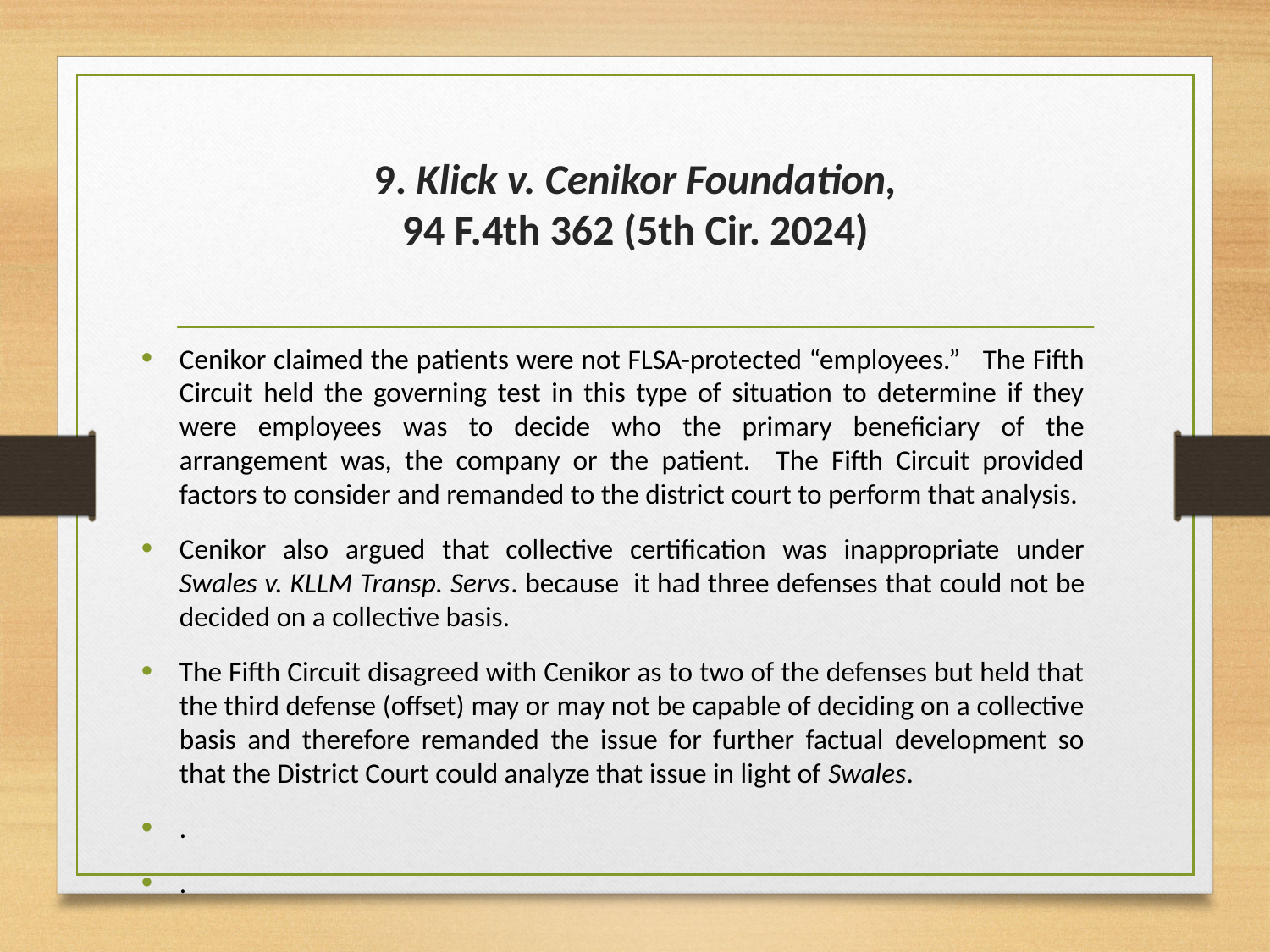

# 9. Klick v. Cenikor Foundation, 94 F.4th 362 (5th Cir. 2024)
Cenikor claimed the patients were not FLSA-protected “employees.”   The Fifth Circuit held the governing test in this type of situation to determine if they were employees was to decide who the primary beneficiary of the arrangement was, the company or the patient.  The Fifth Circuit provided factors to consider and remanded to the district court to perform that analysis.
Cenikor also argued that collective certification was inappropriate under Swales v. KLLM Transp. Servs. because  it had three defenses that could not be decided on a collective basis.
The Fifth Circuit disagreed with Cenikor as to two of the defenses but held that the third defense (offset) may or may not be capable of deciding on a collective basis and therefore remanded the issue for further factual development so that the District Court could analyze that issue in light of Swales.
.
.